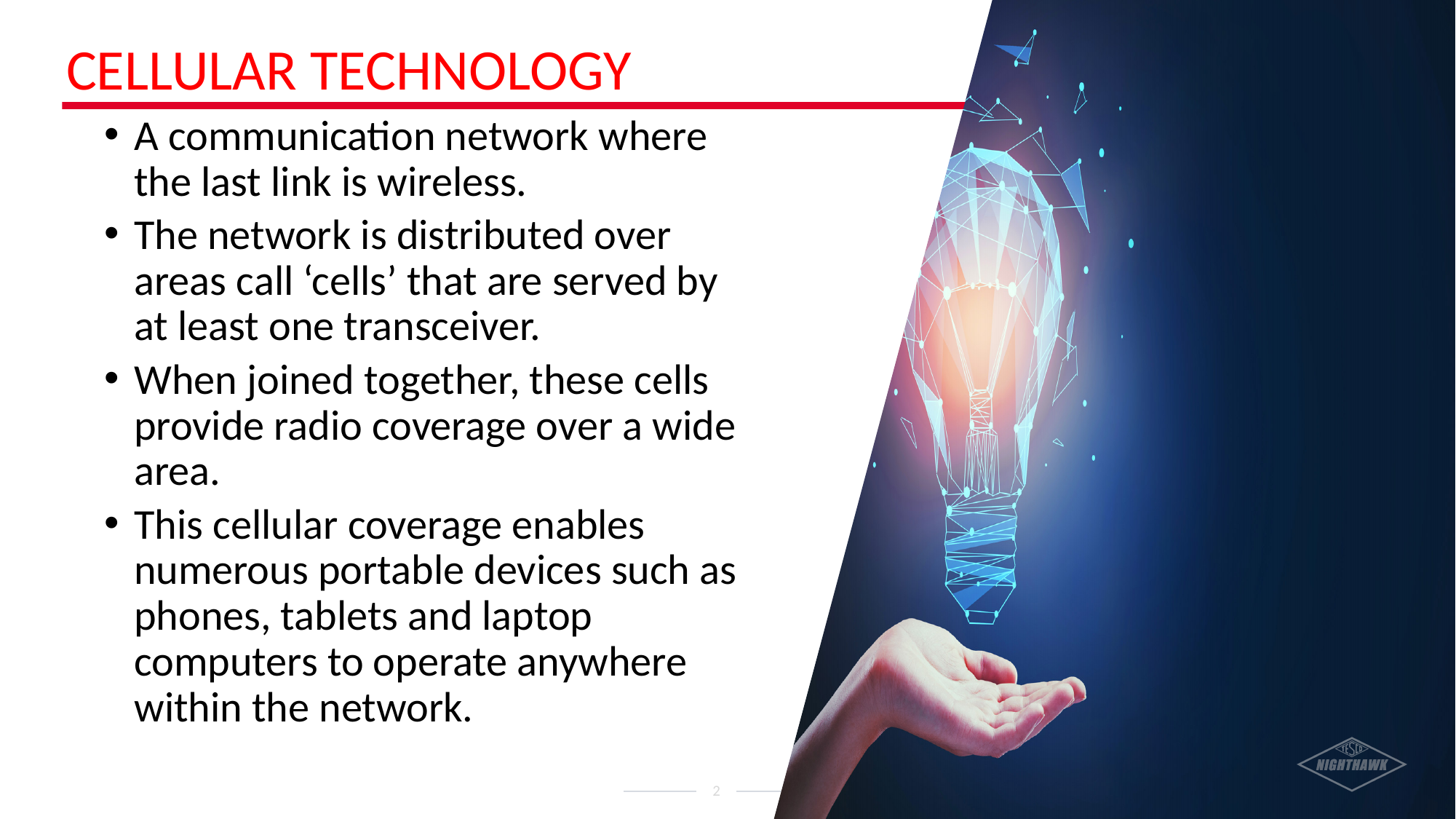

# Cellular Technology
A communication network where the last link is wireless.
The network is distributed over areas call ‘cells’ that are served by at least one transceiver.
When joined together, these cells provide radio coverage over a wide area.
This cellular coverage enables numerous portable devices such as phones, tablets and laptop computers to operate anywhere within the network.